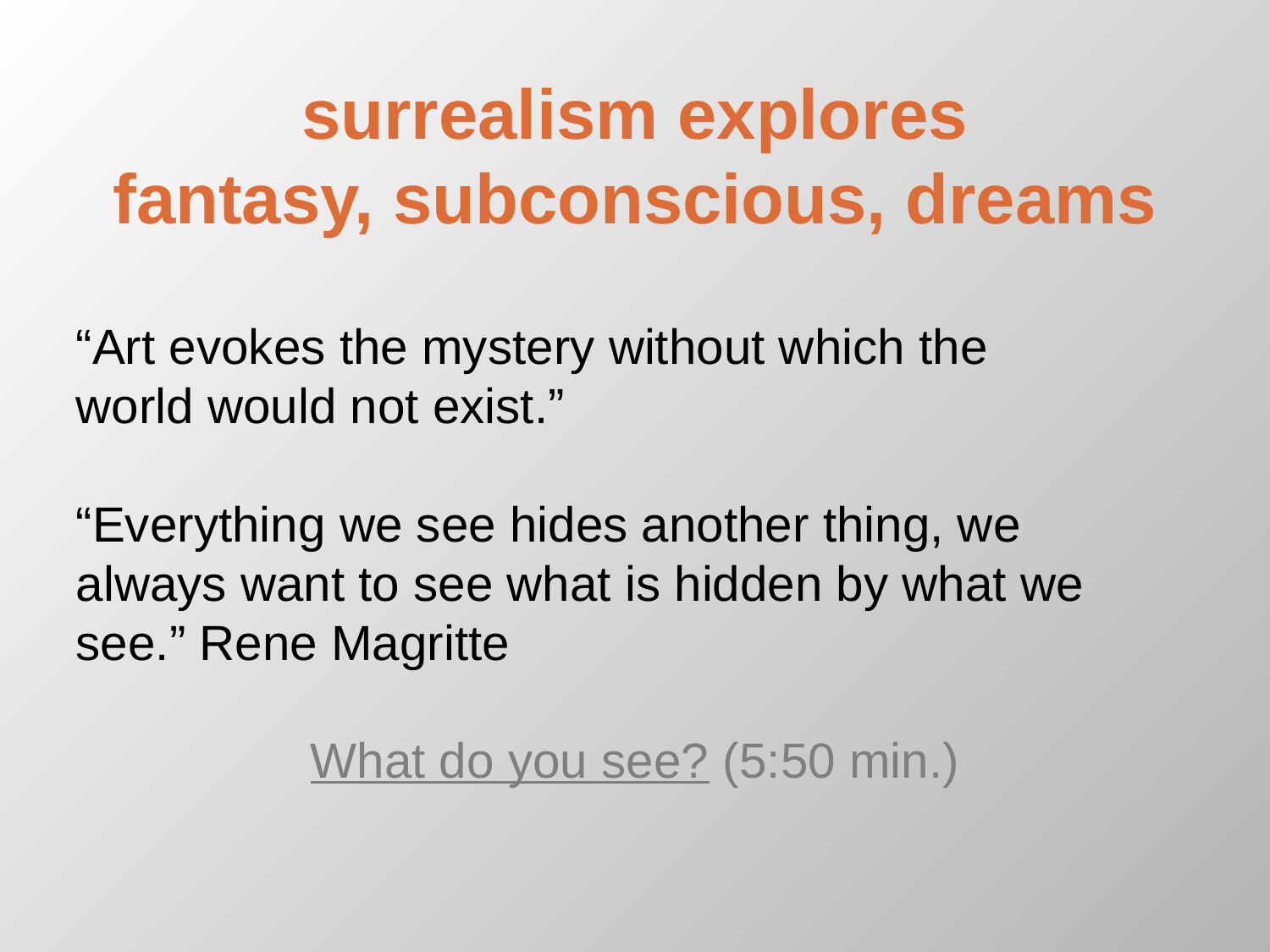

# surrealism explores fantasy, subconscious, dreams
“Art evokes the mystery without which the
world would not exist.”

“Everything we see hides another thing, we
always want to see what is hidden by what we see.” Rene Magritte

What do you see? (5:50 min.)